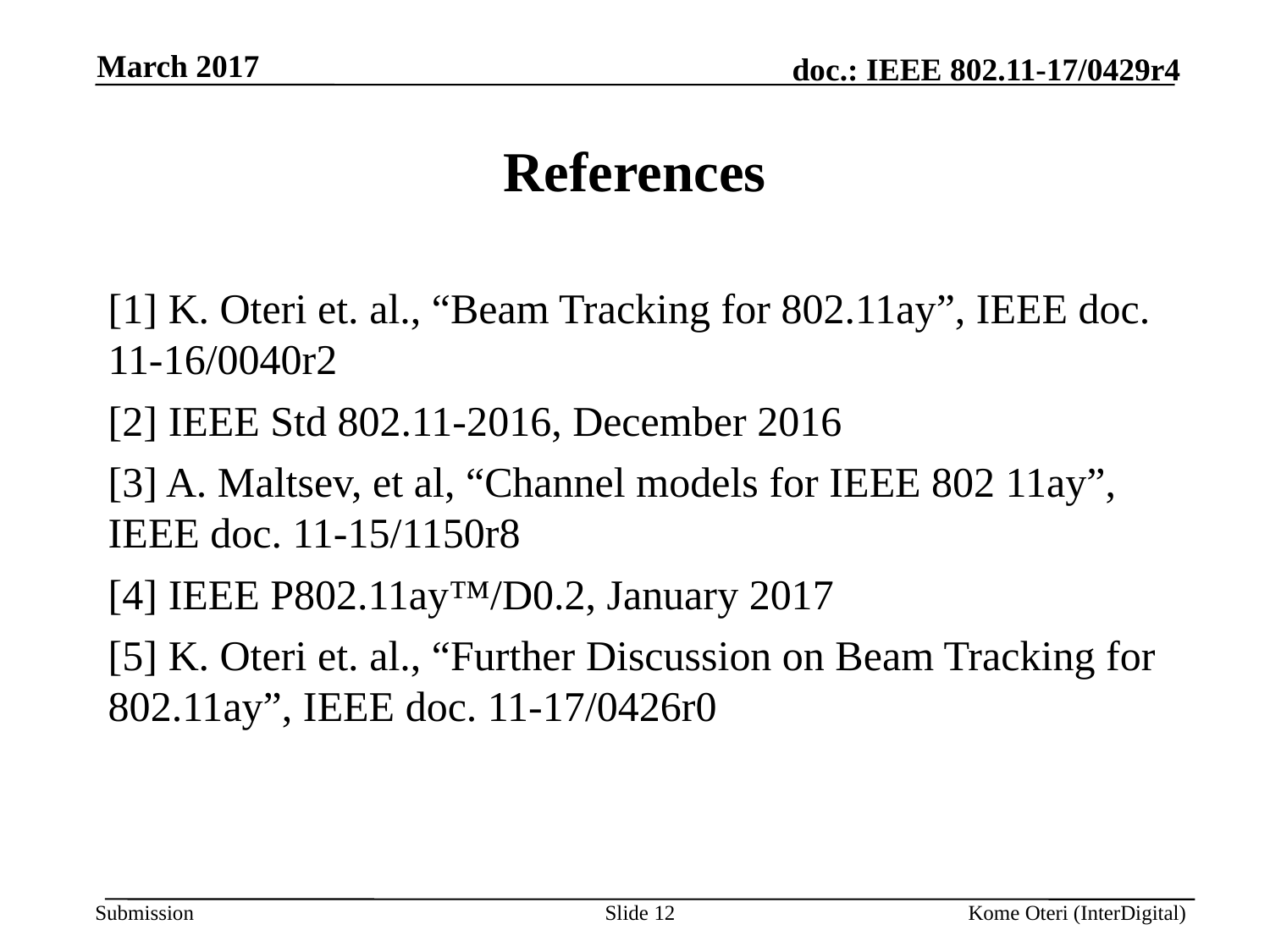

March 2017
# References
[1] K. Oteri et. al., “Beam Tracking for 802.11ay”, IEEE doc. 11-16/0040r2
[2] IEEE Std 802.11-2016, December 2016
[3] A. Maltsev, et al, “Channel models for IEEE 802 11ay”, IEEE doc. 11-15/1150r8
[4] IEEE P802.11ay™/D0.2, January 2017
[5] K. Oteri et. al., “Further Discussion on Beam Tracking for 802.11ay”, IEEE doc. 11-17/0426r0
Slide 12
Kome Oteri (InterDigital)